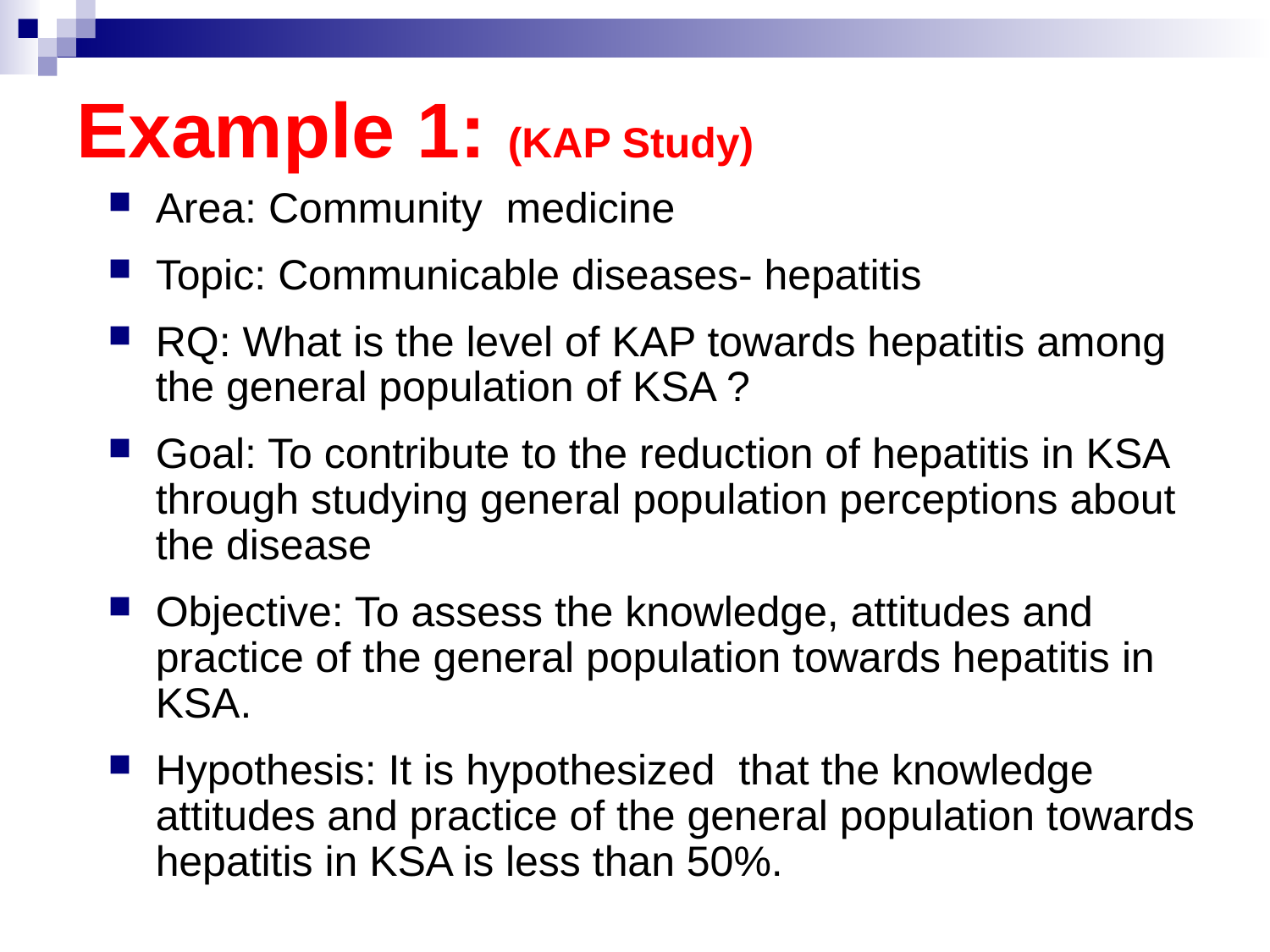

# Example 1: (KAP Study)
Area: Community  medicine
Topic: Communicable diseases- hepatitis
RQ: What is the level of KAP towards hepatitis among the general population of KSA ?
Goal: To contribute to the reduction of hepatitis in KSA through studying general population perceptions about the disease
Objective: To assess the knowledge, attitudes and practice of the general population towards hepatitis in KSA.
Hypothesis: It is hypothesized  that the knowledge  attitudes and practice of the general population towards hepatitis in KSA is less than 50%.